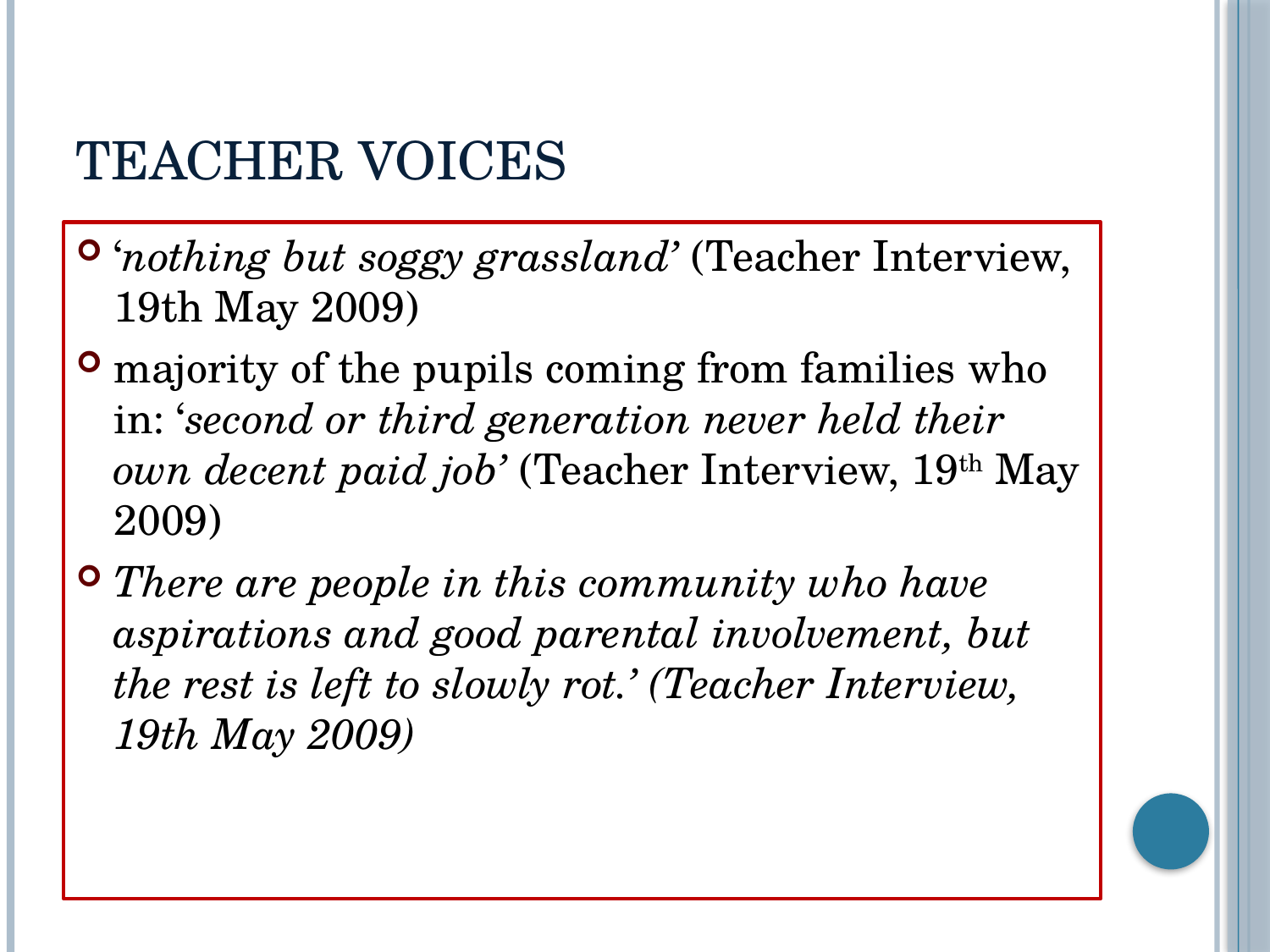

# Teacher Voices
‘nothing but soggy grassland’ (Teacher Interview, 19th May 2009)
majority of the pupils coming from families who in: ‘second or third generation never held their own decent paid job’ (Teacher Interview, 19th May 2009)
There are people in this community who have aspirations and good parental involvement, but the rest is left to slowly rot.’ (Teacher Interview, 19th May 2009)